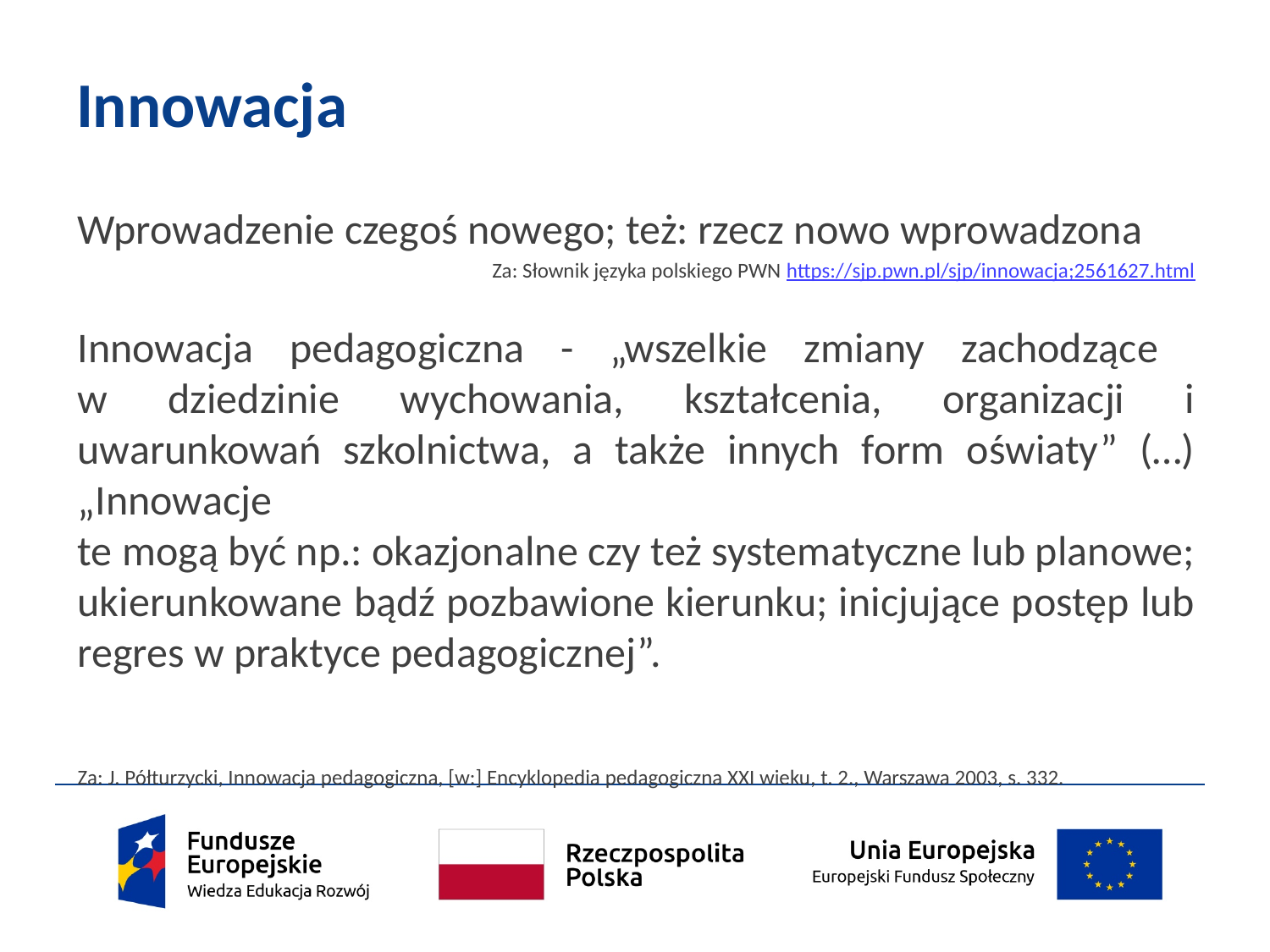

# Innowacja

Wprowadzenie czegoś nowego; też: rzecz nowo wprowadzona
Za: Słownik języka polskiego PWN https://sjp.pwn.pl/sjp/innowacja;2561627.html

Innowacja pedagogiczna - „wszelkie zmiany zachodzące
w dziedzinie wychowania, kształcenia, organizacji i uwarunkowań szkolnictwa, a także innych form oświaty” (…) „Innowacje
te mogą być np.: okazjonalne czy też systematyczne lub planowe; ukierunkowane bądź pozbawione kierunku; inicjujące postęp lub regres w praktyce pedagogicznej”.

Za: J. Półturzycki, Innowacja pedagogiczna, [w:] Encyklopedia pedagogiczna XXI wieku, t. 2., Warszawa 2003, s. 332.